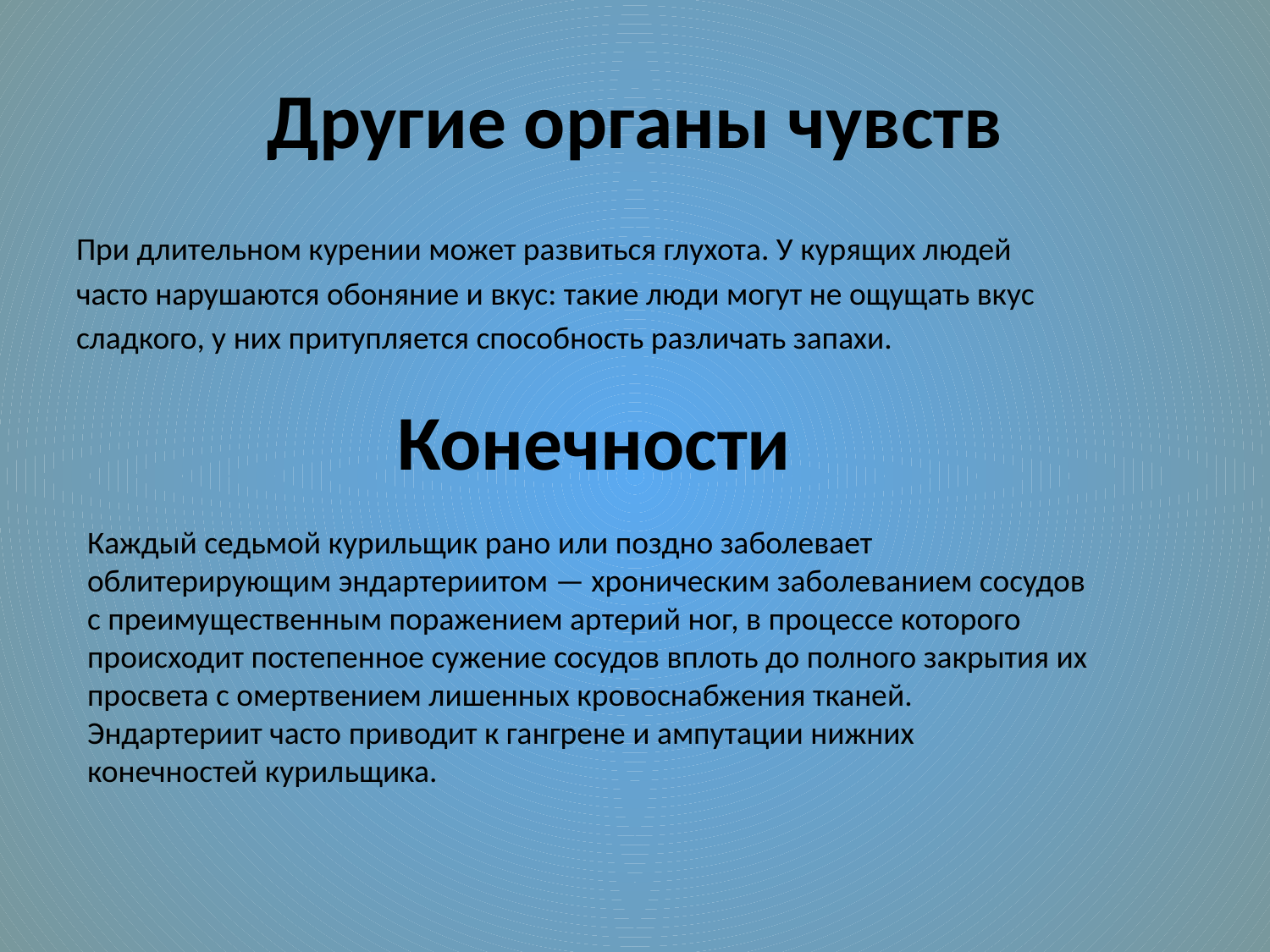

# Другие органы чувств
При длительном курении может развиться глухота. У курящих людей
часто нарушаются обоняние и вкус: такие люди могут не ощущать вкус
сладкого, у них притупляется способность различать запахи.
Конечности
Каждый седьмой курильщик рано или поздно заболевает облитерирующим эндартериитом — хроническим заболеванием сосудов с преимущественным поражением артерий ног, в процессе которого происходит постепенное сужение сосудов вплоть до полного закрытия их просвета с омертвением лишенных кровоснабжения тканей. Эндартериит часто приводит к гангрене и ампутации нижних конечностей курильщика.